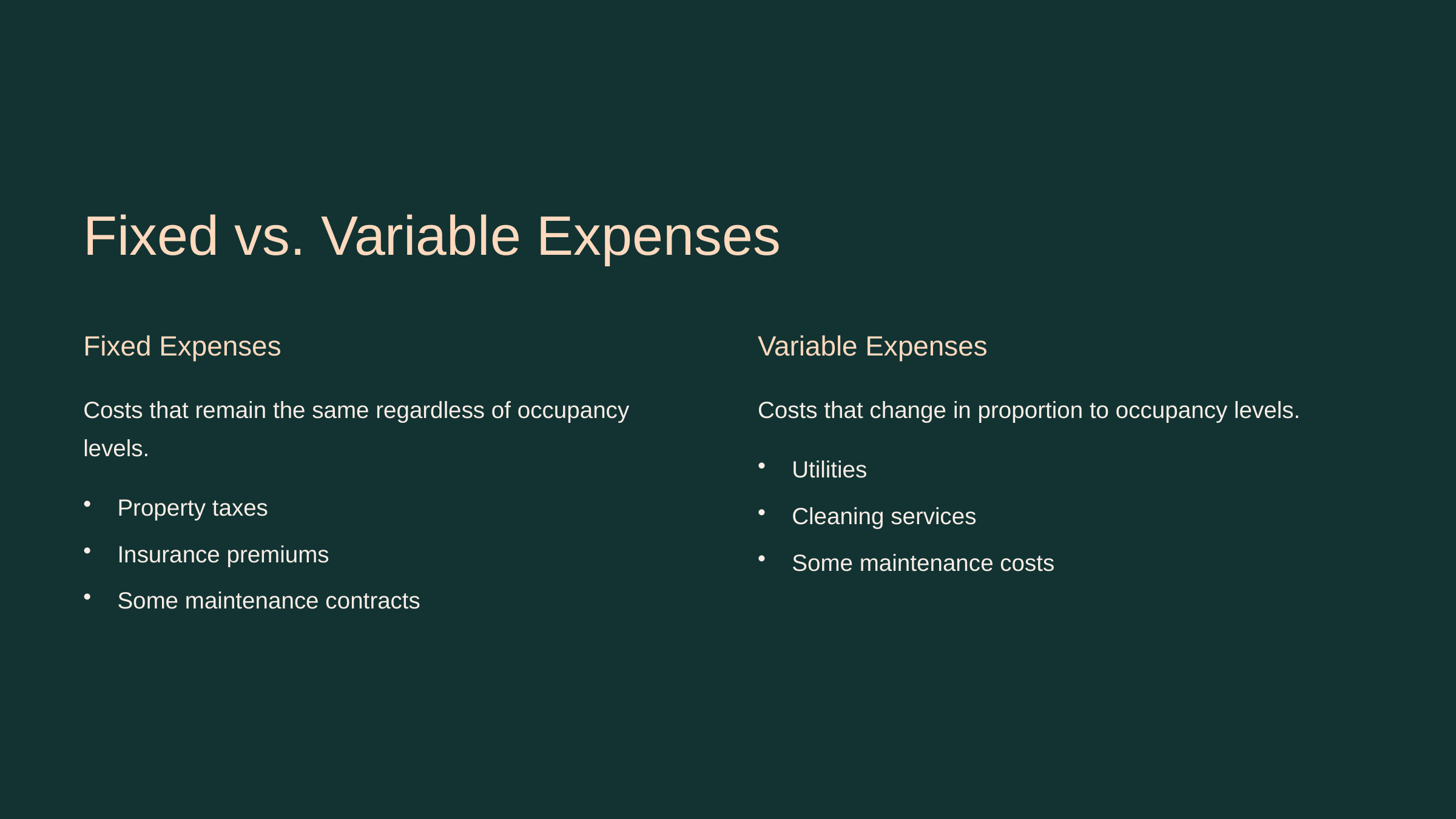

Fixed vs. Variable Expenses
Fixed Expenses
Variable Expenses
Costs that remain the same regardless of occupancy levels.
Costs that change in proportion to occupancy levels.
Utilities
Property taxes
Cleaning services
Insurance premiums
Some maintenance costs
Some maintenance contracts